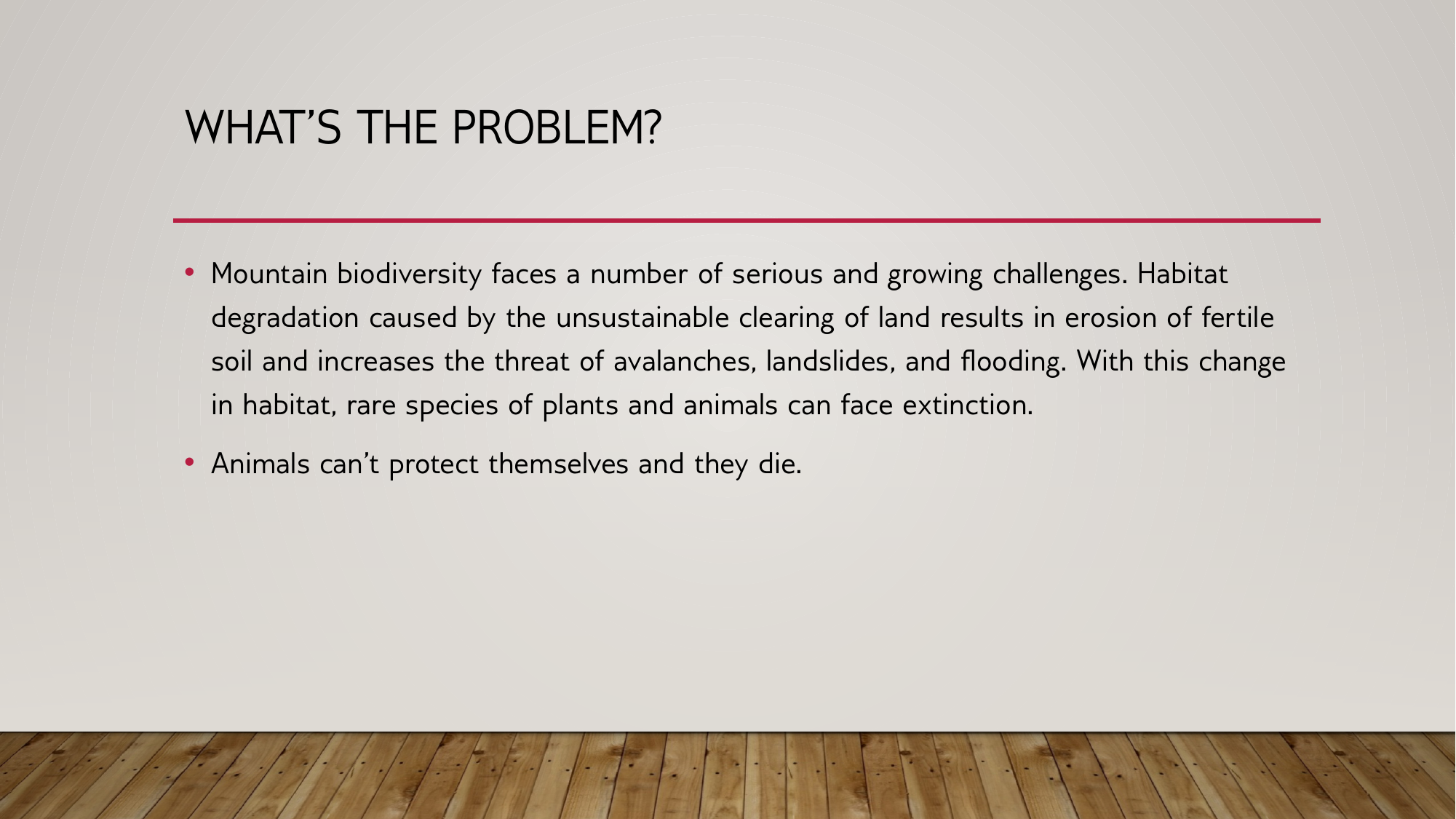

# What’s the problem?
Mountain biodiversity faces a number of serious and growing challenges. Habitat degradation caused by the unsustainable clearing of land results in erosion of fertile soil and increases the threat of avalanches, landslides, and flooding. With this change in habitat, rare species of plants and animals can face extinction.
Animals can’t protect themselves and they die.